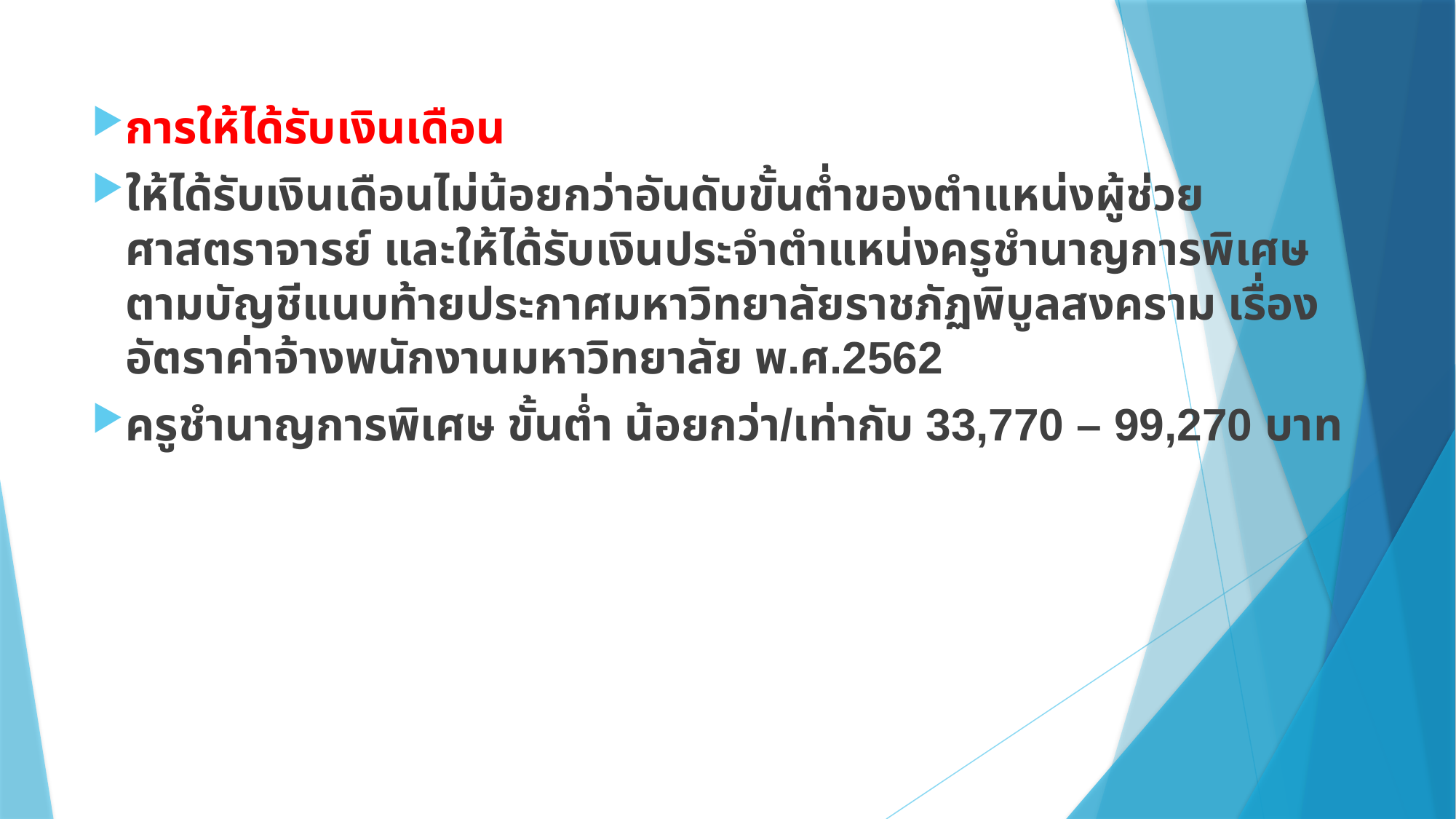

การให้ได้รับเงินเดือน
ให้ได้รับเงินเดือนไม่น้อยกว่าอันดับขั้นต่ำของตำแหน่งผู้ช่วยศาสตราจารย์ และให้ได้รับเงินประจำตำแหน่งครูชำนาญการพิเศษ ตามบัญชีแนบท้ายประกาศมหาวิทยาลัยราชภัฏพิบูลสงคราม เรื่อง อัตราค่าจ้างพนักงานมหาวิทยาลัย พ.ศ.2562
ครูชำนาญการพิเศษ ขั้นต่ำ น้อยกว่า/เท่ากับ 33,770 – 99,270 บาท